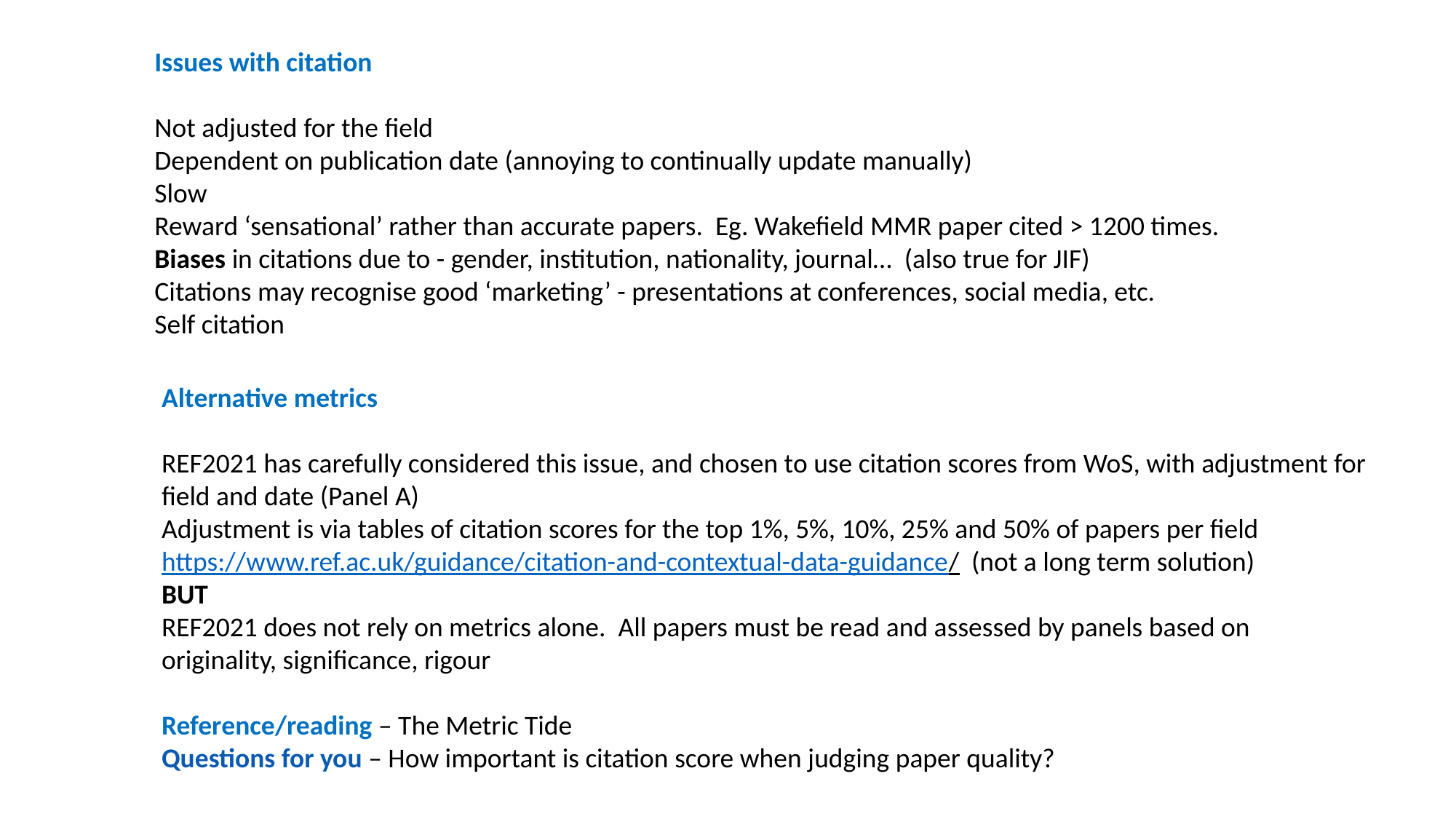

Issues with citation

Not adjusted for the field
Dependent on publication date (annoying to continually update manually)
Slow
Reward ‘sensational’ rather than accurate papers.  Eg. Wakefield MMR paper cited > 1200 times.
Biases in citations due to - gender, institution, nationality, journal…  (also true for JIF)
Citations may recognise good ‘marketing’ - presentations at conferences, social media, etc.
Self citation

Alternative metrics

REF2021 has carefully considered this issue, and chosen to use citation scores from WoS, with adjustment for
field and date (Panel A)
Adjustment is via tables of citation scores for the top 1%, 5%, 10%, 25% and 50% of papers per field
https://www.ref.ac.uk/guidance/citation-and-contextual-data-guidance/  (not a long term solution)
BUT
REF2021 does not rely on metrics alone.  All papers must be read and assessed by panels based on
originality, significance, rigour

Reference/reading – The Metric Tide
Questions for you – How important is citation score when judging paper quality?